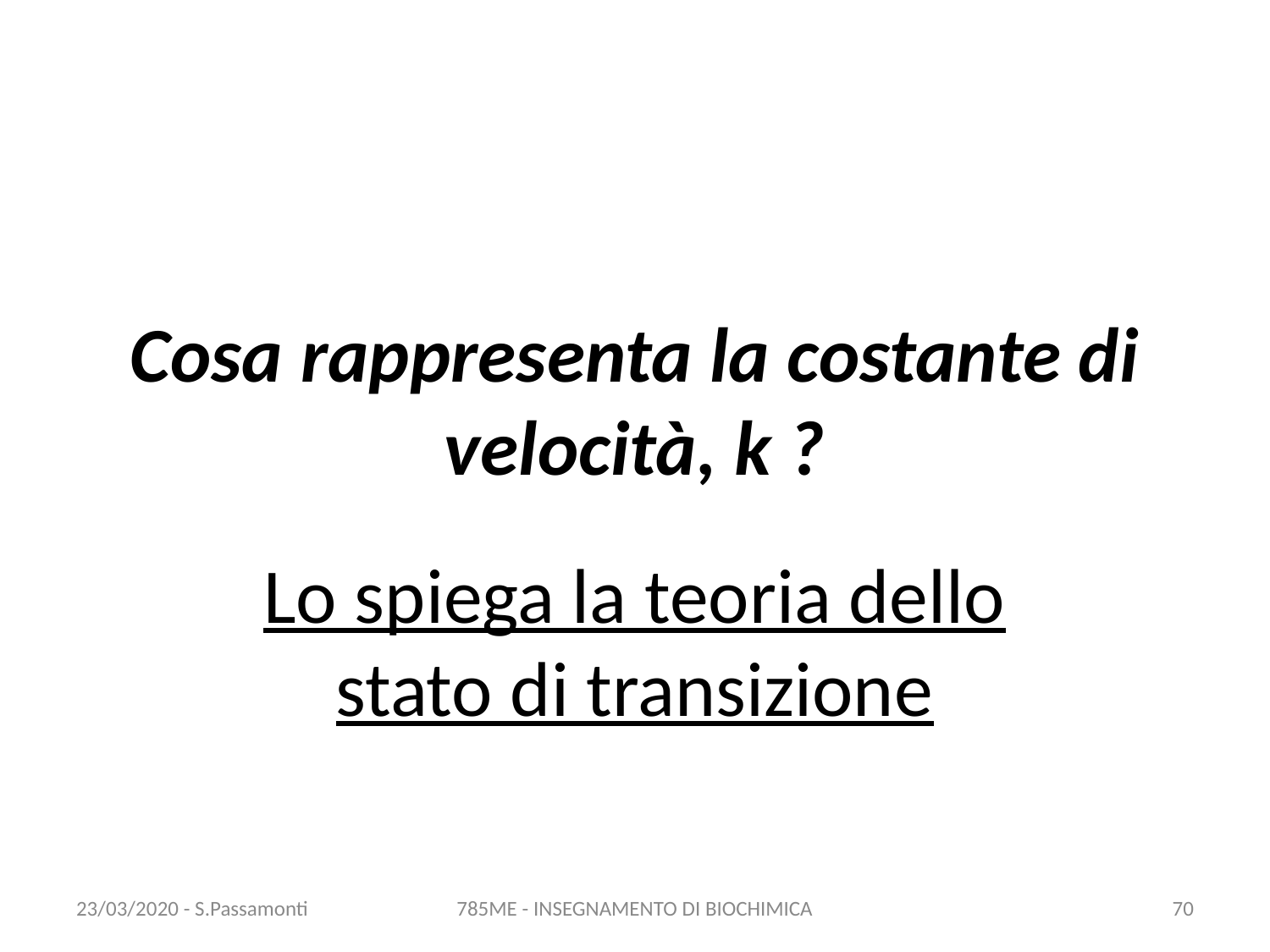

# Cosa rappresenta la costante di velocità, k ?
Lo spiega la teoria dello stato di transizione
23/03/2020 - S.Passamonti
785ME - INSEGNAMENTO DI BIOCHIMICA
70